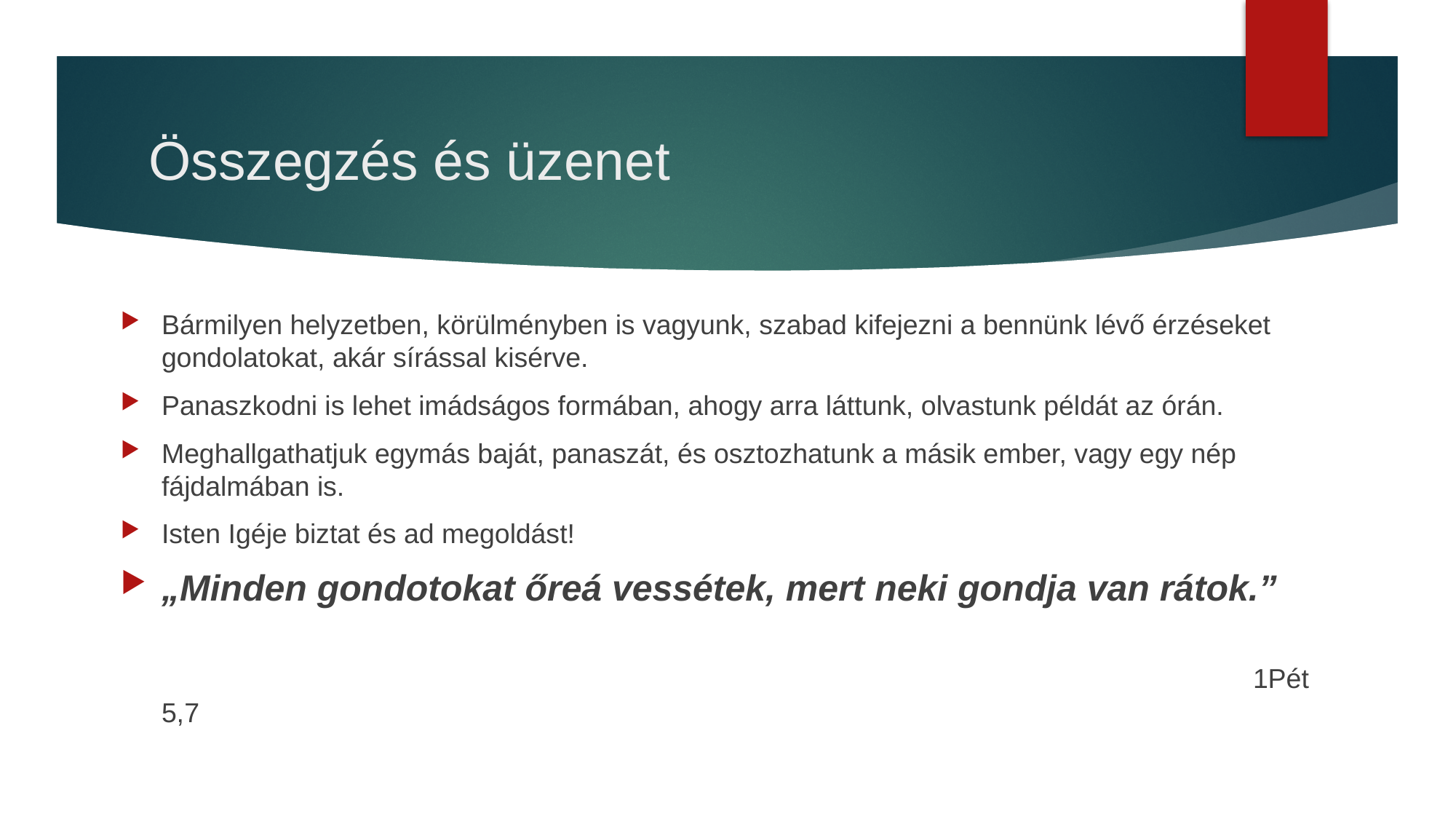

# Összegzés és üzenet
Bármilyen helyzetben, körülményben is vagyunk, szabad kifejezni a bennünk lévő érzéseket gondolatokat, akár sírással kisérve.
Panaszkodni is lehet imádságos formában, ahogy arra láttunk, olvastunk példát az órán.
Meghallgathatjuk egymás baját, panaszát, és osztozhatunk a másik ember, vagy egy nép fájdalmában is.
Isten Igéje biztat és ad megoldást!
„Minden gondotokat őreá vessétek, mert neki gondja van rátok.” 																				1Pét 5,7